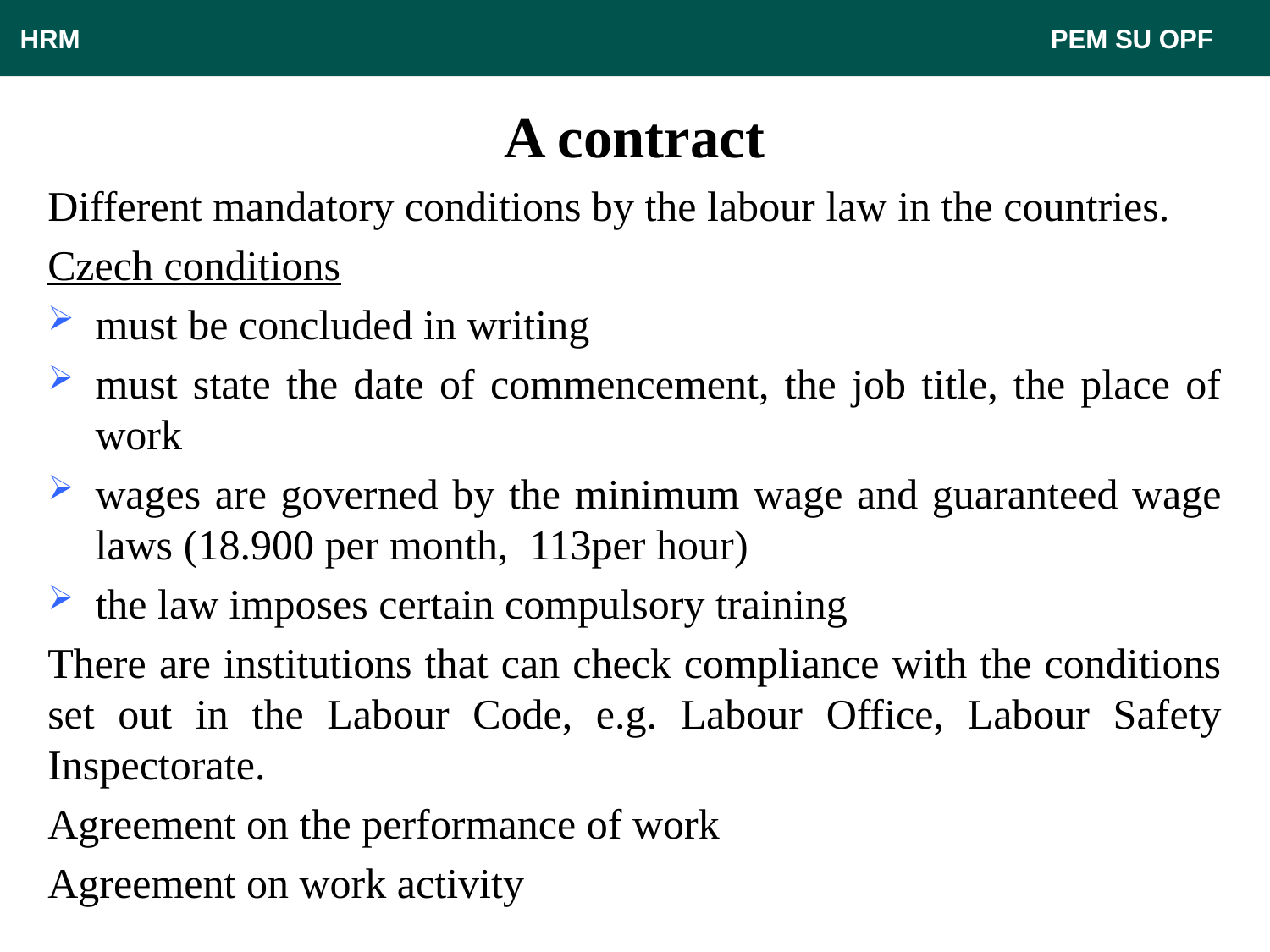

HRM								   PEM SU OPF
# A contract
Different mandatory conditions by the labour law in the countries.
Czech conditions
must be concluded in writing
must state the date of commencement, the job title, the place of work
wages are governed by the minimum wage and guaranteed wage laws (18.900 per month,  113per hour)
the law imposes certain compulsory training
There are institutions that can check compliance with the conditions set out in the Labour Code, e.g. Labour Office, Labour Safety Inspectorate.
Agreement on the performance of work
Agreement on work activity